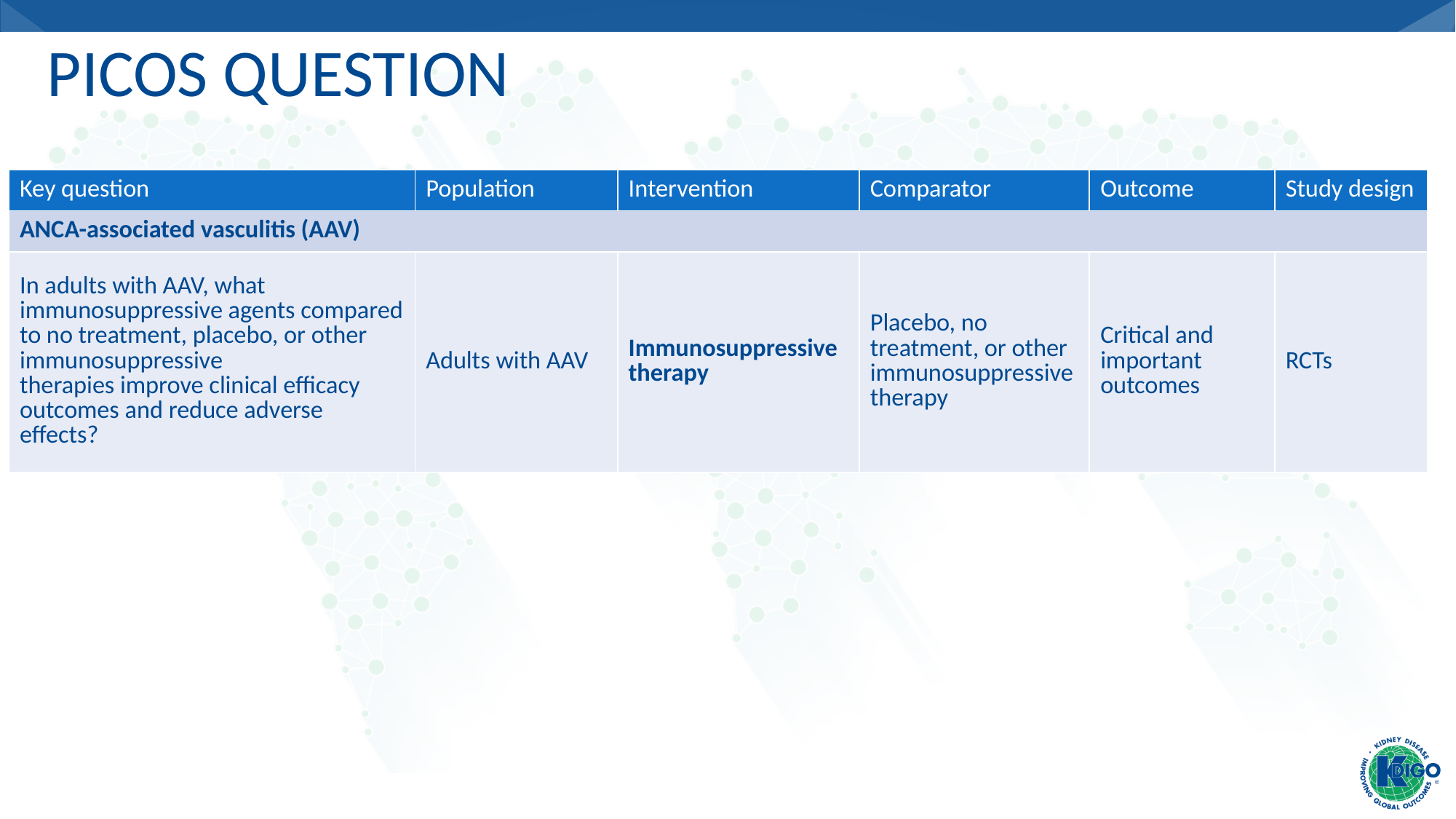

# PICOS Question
| Key question | Population | Intervention | Comparator | Outcome | Study design |
| --- | --- | --- | --- | --- | --- |
| ANCA-associated vasculitis (AAV) |  |  |  |  |  |
| In adults with AAV, what immunosuppressive agents compared to no treatment, placebo, or other immunosuppressive therapies improve clinical efficacy outcomes and reduce adverse effects? | Adults with AAV | Immunosuppressive therapy | Placebo, no treatment, or other immunosuppressive therapy | Critical and important outcomes | RCTs |